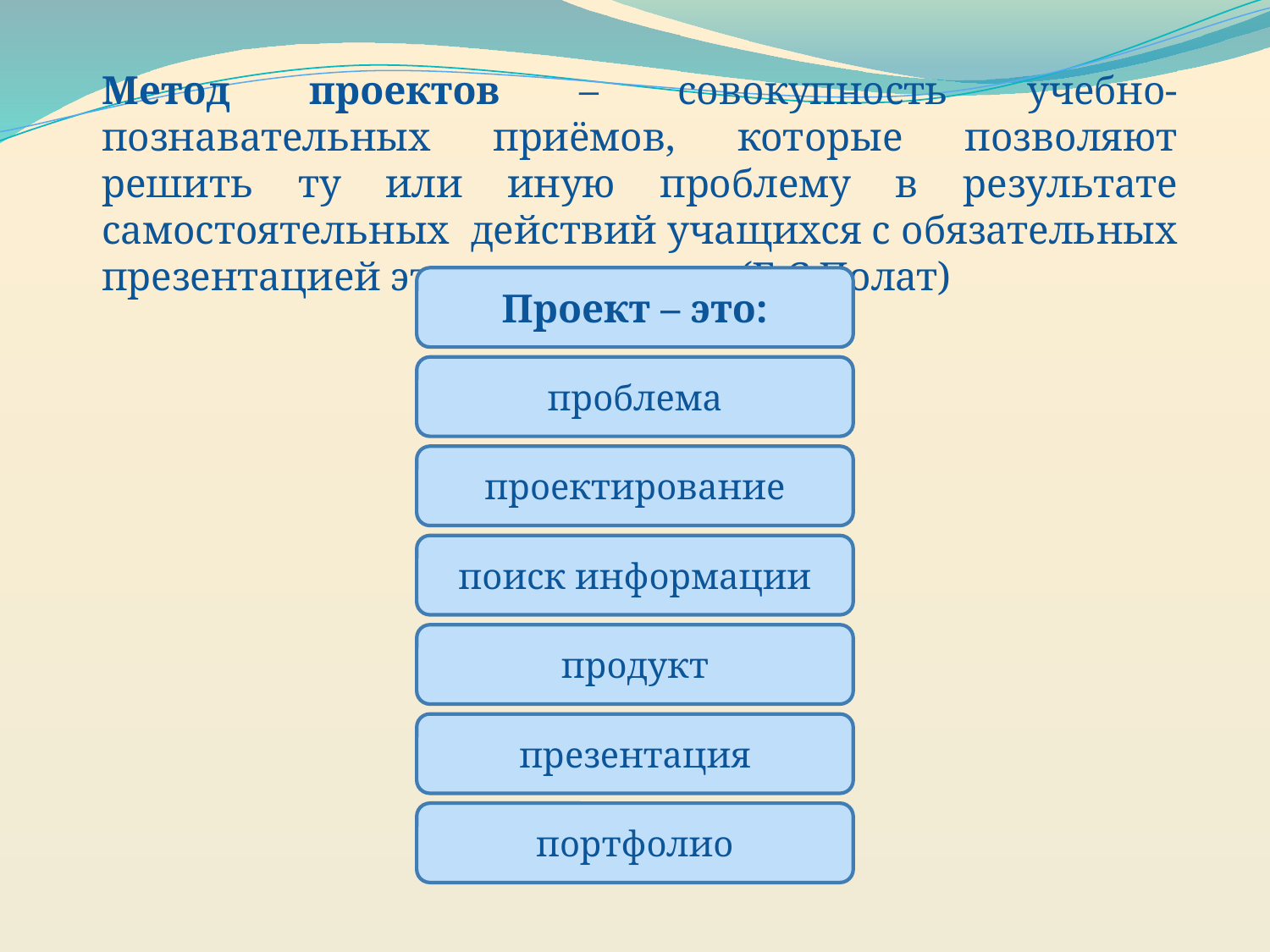

Метод проектов – совокупность учебно-познавательных приёмов, которые позволяют решить ту или иную проблему в результате самостоятельных  действий учащихся с обязательных презентацией этих результатов (Е.С.Полат)
Проект – это:
проблема
проектирование
поиск информации
продукт
презентация
портфолио